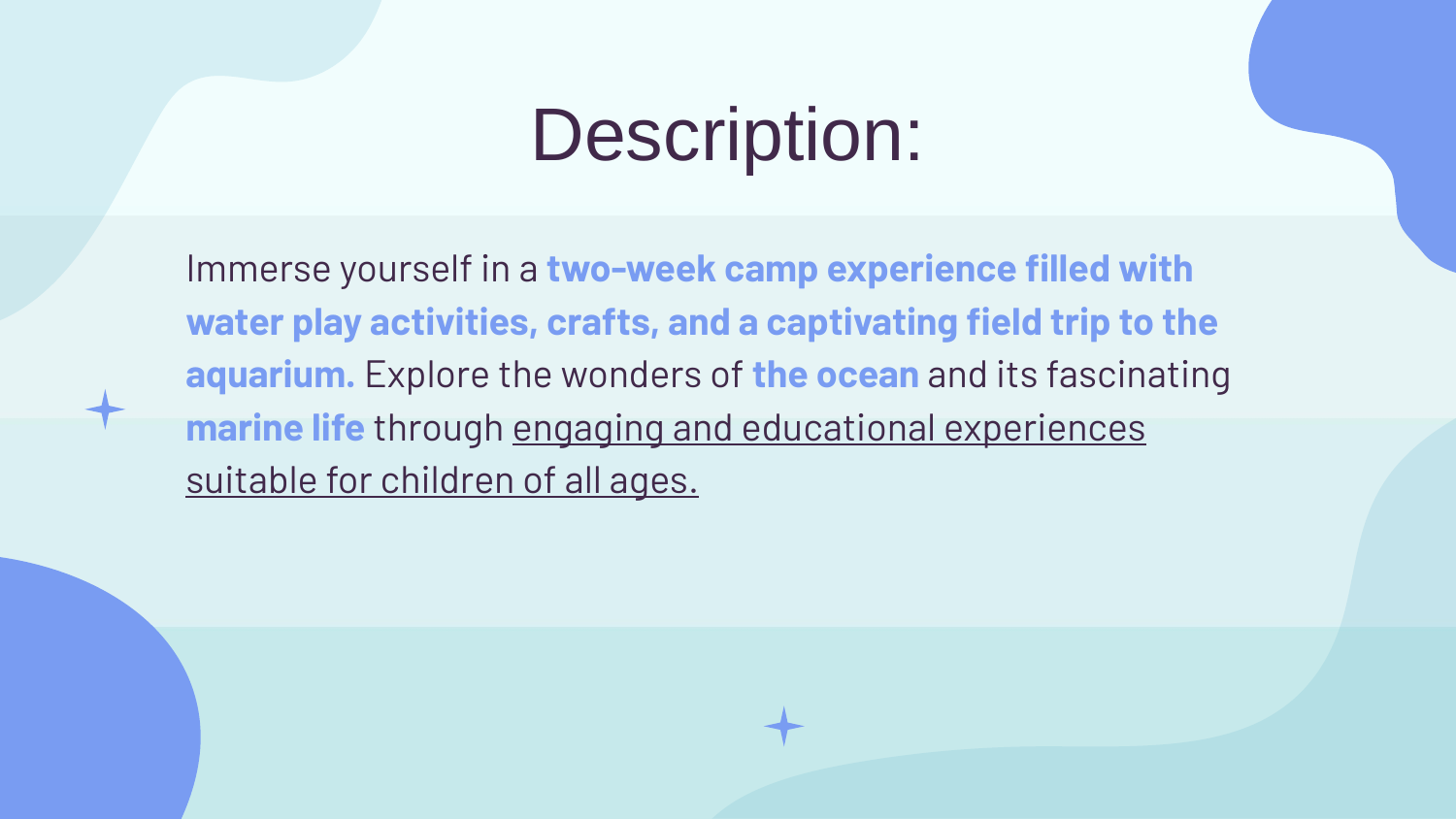

# Description:

Immerse yourself in a two-week camp experience filled with water play activities, crafts, and a captivating field trip to the aquarium. Explore the wonders of the ocean and its fascinating marine life through engaging and educational experiences suitable for children of all ages.